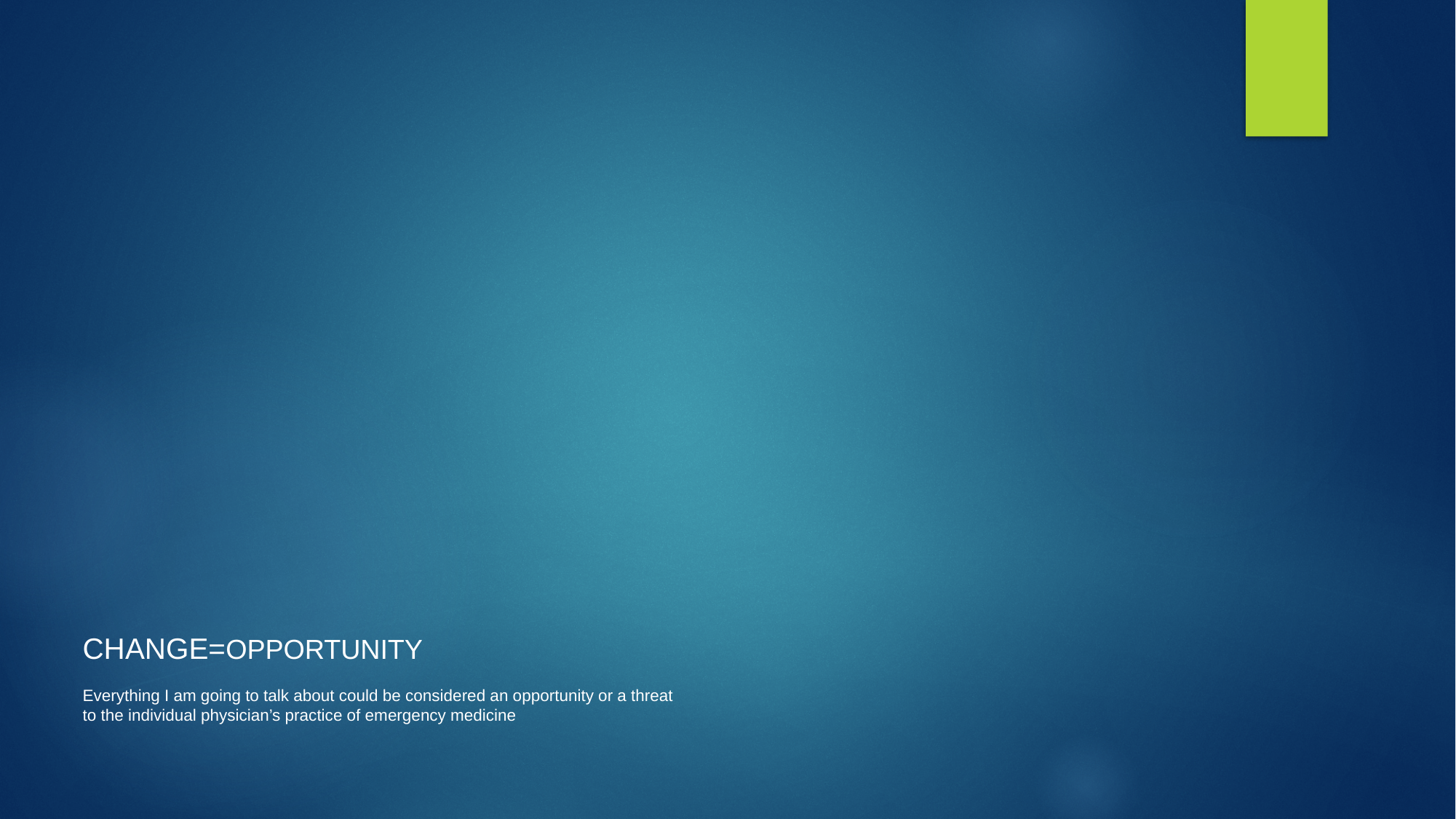

# CHANGE=OPPORTUNITY Everything I am going to talk about could be considered an opportunity or a threat to the individual physician’s practice of emergency medicine